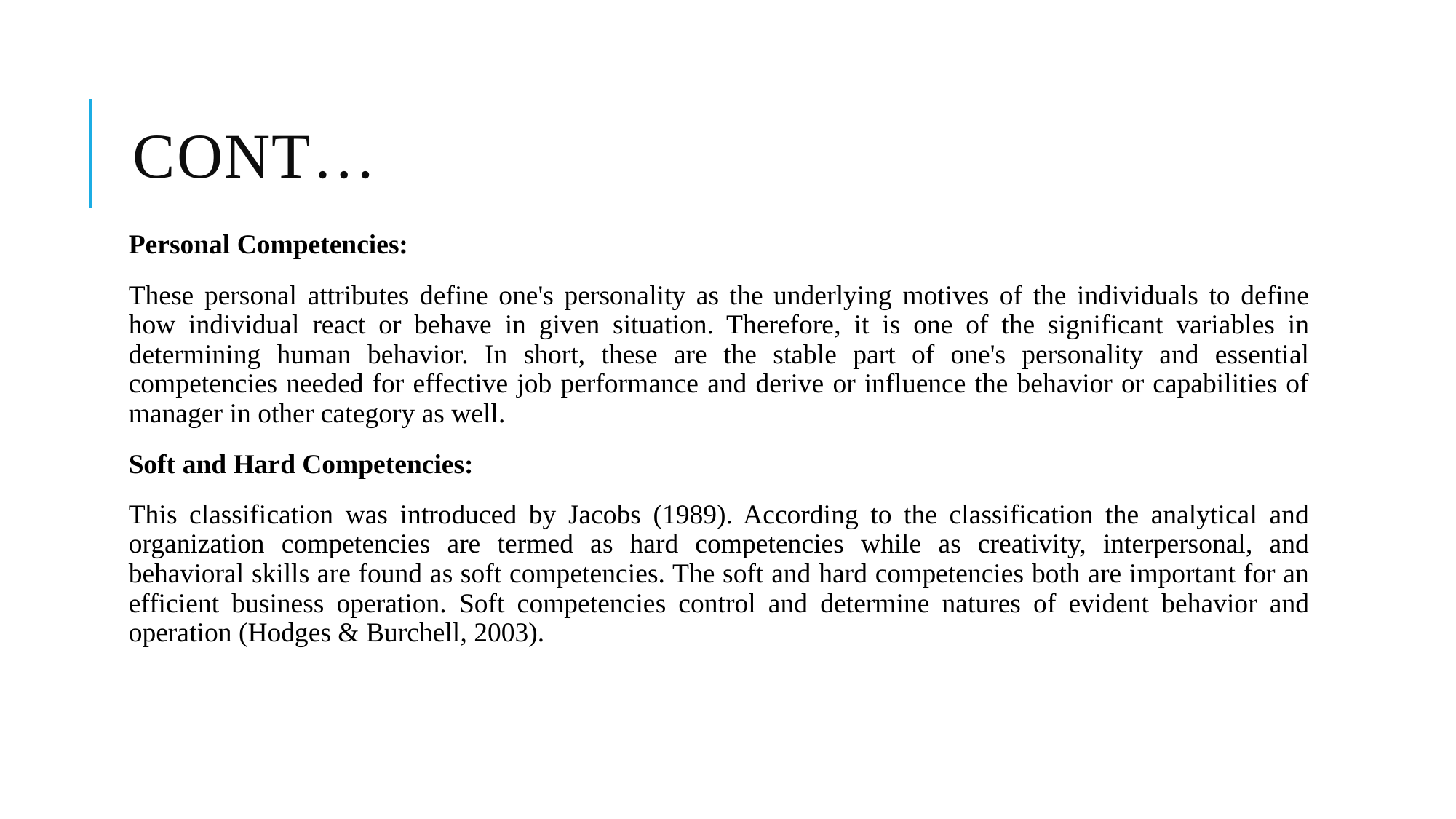

# Cont…
Personal Competencies:
These personal attributes define one's personality as the underlying motives of the individuals to define how individual react or behave in given situation. Therefore, it is one of the significant variables in determining human behavior. In short, these are the stable part of one's personality and essential competencies needed for effective job performance and derive or influence the behavior or capabilities of manager in other category as well.
Soft and Hard Competencies:
This classification was introduced by Jacobs (1989). According to the classification the analytical and organization competencies are termed as hard competencies while as creativity, interpersonal, and behavioral skills are found as soft competencies. The soft and hard competencies both are important for an efficient business operation. Soft competencies control and determine natures of evident behavior and operation (Hodges & Burchell, 2003).